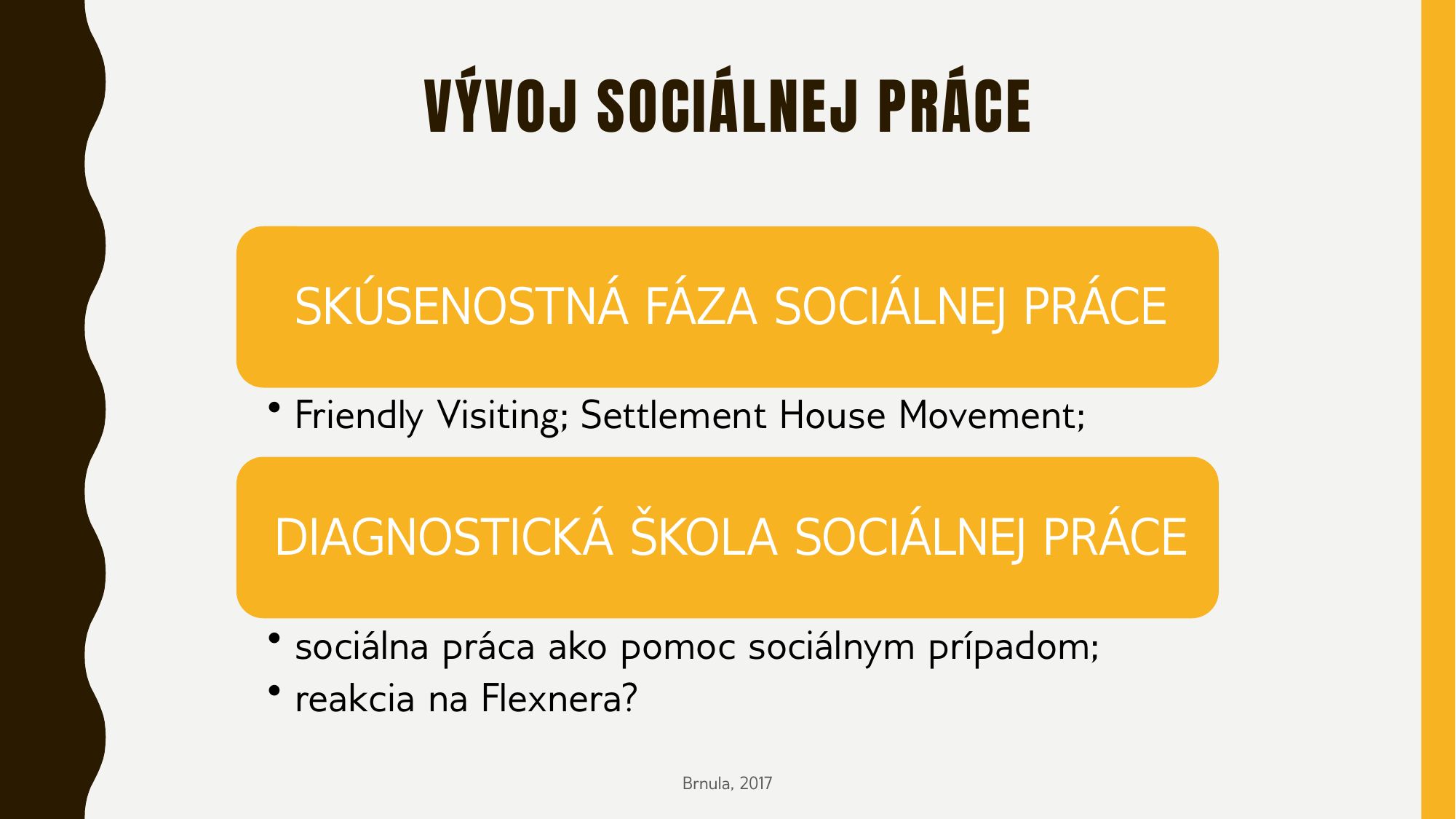

# Vývoj sociálnej práce

SKÚSENOSTNÁ FÁZA SOCIÁLNEJ PRÁCE
Friendly Visiting; Settlement House Movement;
DIAGNOSTICKÁ ŠKOLA SOCIÁLNEJ PRÁCE
sociálna práca ako pomoc sociálnym prípadom;
reakcia na Flexnera?

Brnula, 2017